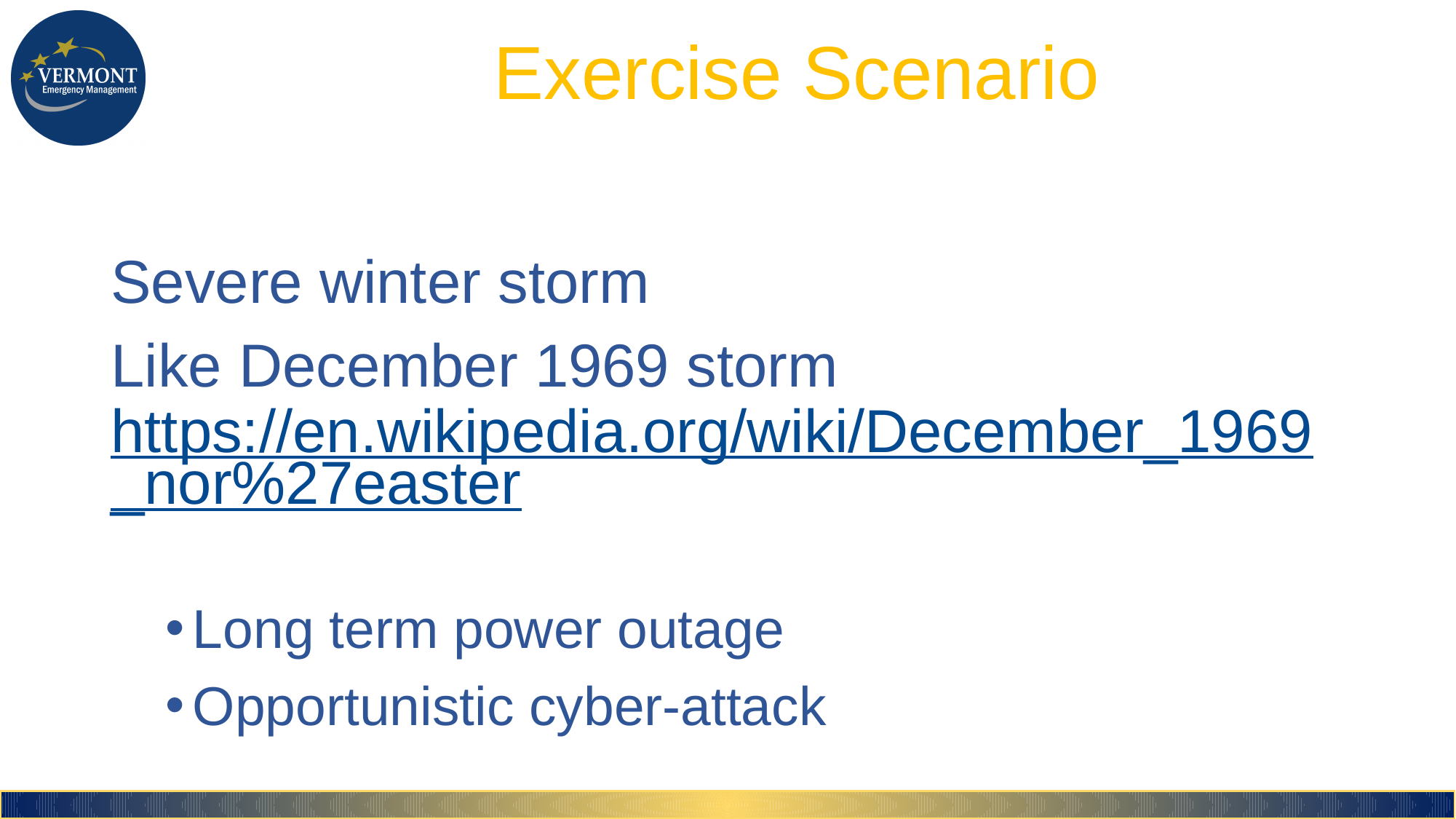

# Exercise Scenario
Severe winter storm
Like December 1969 storm https://en.wikipedia.org/wiki/December_1969_nor%27easter
Long term power outage
Opportunistic cyber-attack